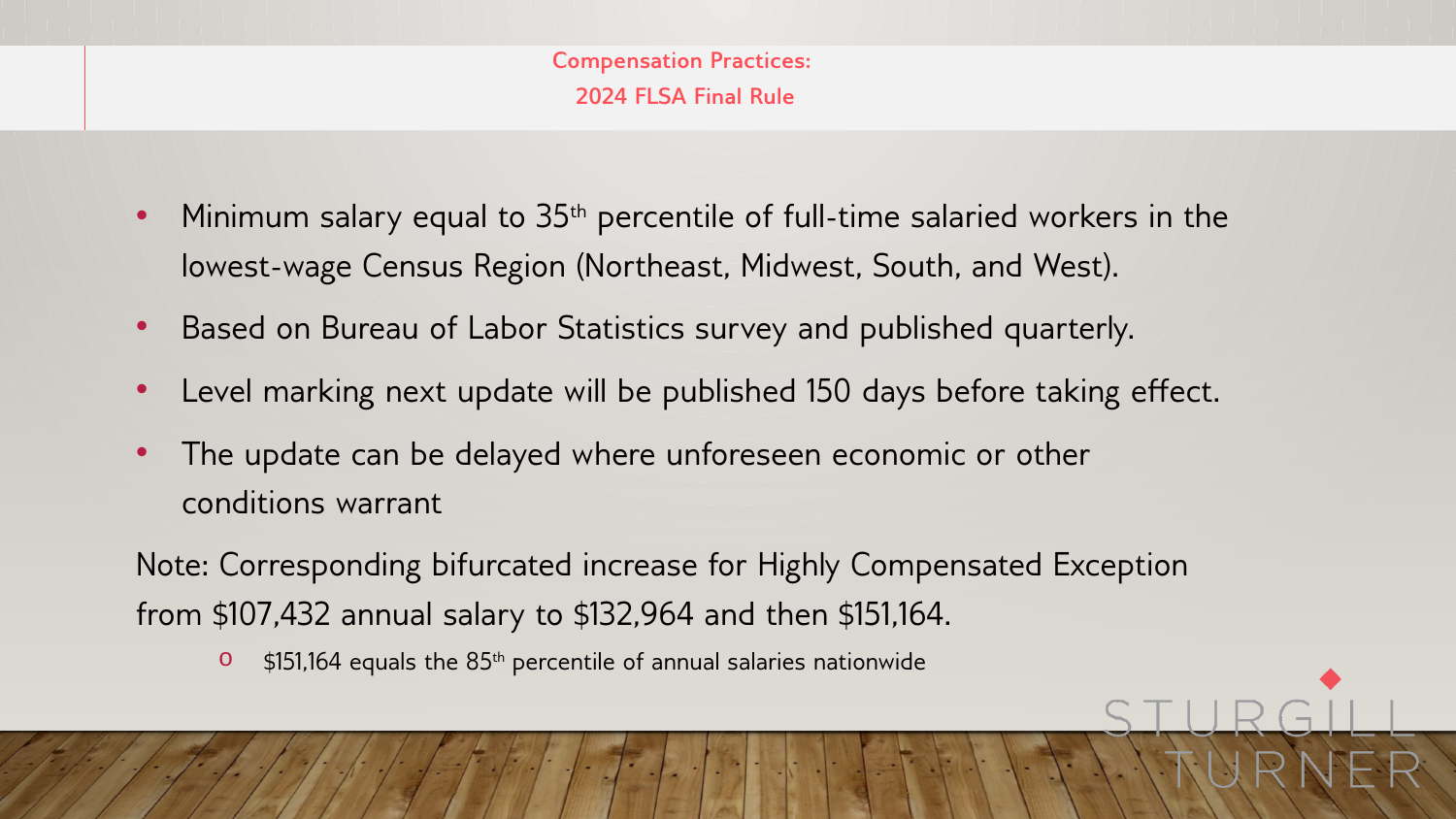

Compensation Practices:
2024 FLSA Final Rule

Minimum salary equal to 35th percentile of full-time salaried workers in the lowest-wage Census Region (Northeast, Midwest, South, and West).
Based on Bureau of Labor Statistics survey and published quarterly.
Level marking next update will be published 150 days before taking effect.
The update can be delayed where unforeseen economic or other conditions warrant
Note: Corresponding bifurcated increase for Highly Compensated Exception from $107,432 annual salary to $132,964 and then $151,164.
$151,164 equals the 85th percentile of annual salaries nationwide